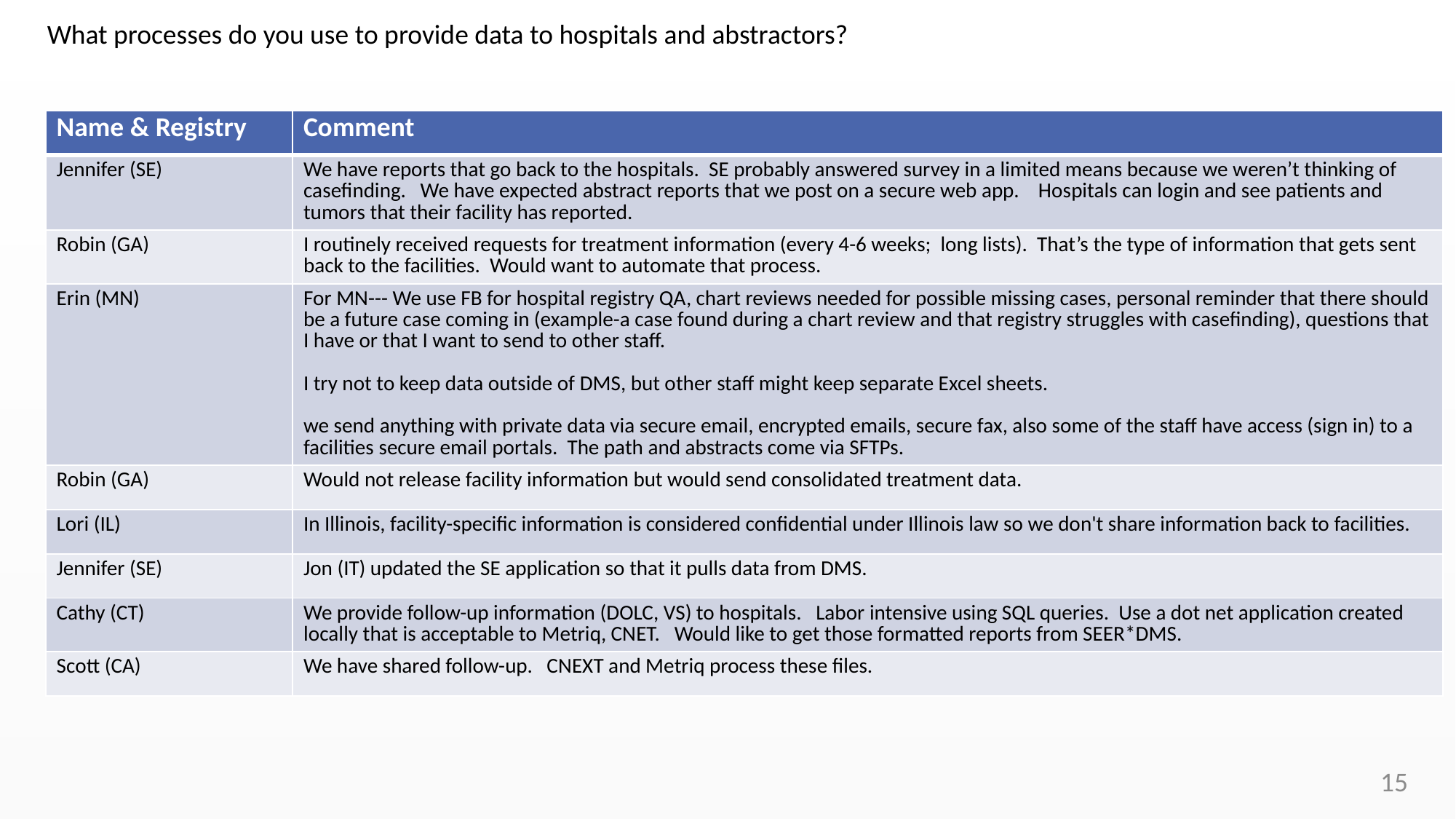

What processes do you use to provide data to hospitals and abstractors?
| Name & Registry | Comment |
| --- | --- |
| Jennifer (SE) | We have reports that go back to the hospitals. SE probably answered survey in a limited means because we weren’t thinking of casefinding. We have expected abstract reports that we post on a secure web app. Hospitals can login and see patients and tumors that their facility has reported. |
| Robin (GA) | I routinely received requests for treatment information (every 4-6 weeks; long lists). That’s the type of information that gets sent back to the facilities. Would want to automate that process. |
| Erin (MN) | For MN--- We use FB for hospital registry QA, chart reviews needed for possible missing cases, personal reminder that there should be a future case coming in (example-a case found during a chart review and that registry struggles with casefinding), questions that I have or that I want to send to other staff. I try not to keep data outside of DMS, but other staff might keep separate Excel sheets. we send anything with private data via secure email, encrypted emails, secure fax, also some of the staff have access (sign in) to a facilities secure email portals. The path and abstracts come via SFTPs. |
| Robin (GA) | Would not release facility information but would send consolidated treatment data. |
| Lori (IL) | In Illinois, facility-specific information is considered confidential under Illinois law so we don't share information back to facilities. |
| Jennifer (SE) | Jon (IT) updated the SE application so that it pulls data from DMS. |
| Cathy (CT) | We provide follow-up information (DOLC, VS) to hospitals. Labor intensive using SQL queries. Use a dot net application created locally that is acceptable to Metriq, CNET. Would like to get those formatted reports from SEER\*DMS. |
| Scott (CA) | We have shared follow-up. CNEXT and Metriq process these files. |
15